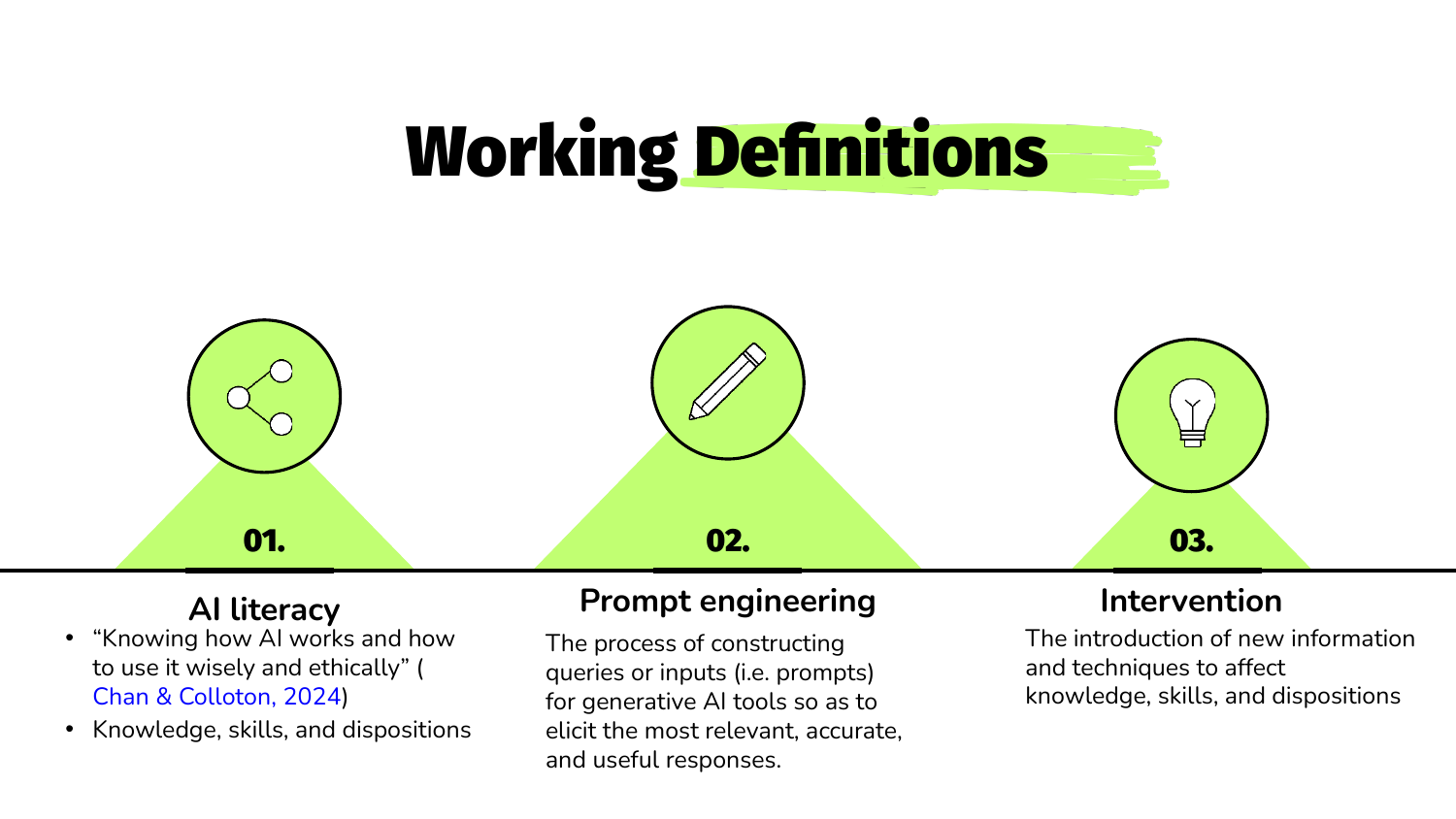

Working Definitions

01.
02.
03.
AI literacy
Prompt engineering
Intervention
The introduction of new information and techniques to affect knowledge, skills, and dispositions
“Knowing how AI works and how to use it wisely and ethically” (Chan & Colloton, 2024)
Knowledge, skills, and dispositions
The process of constructing queries or inputs (i.e. prompts) for generative AI tools so as to elicit the most relevant, accurate, and useful responses.